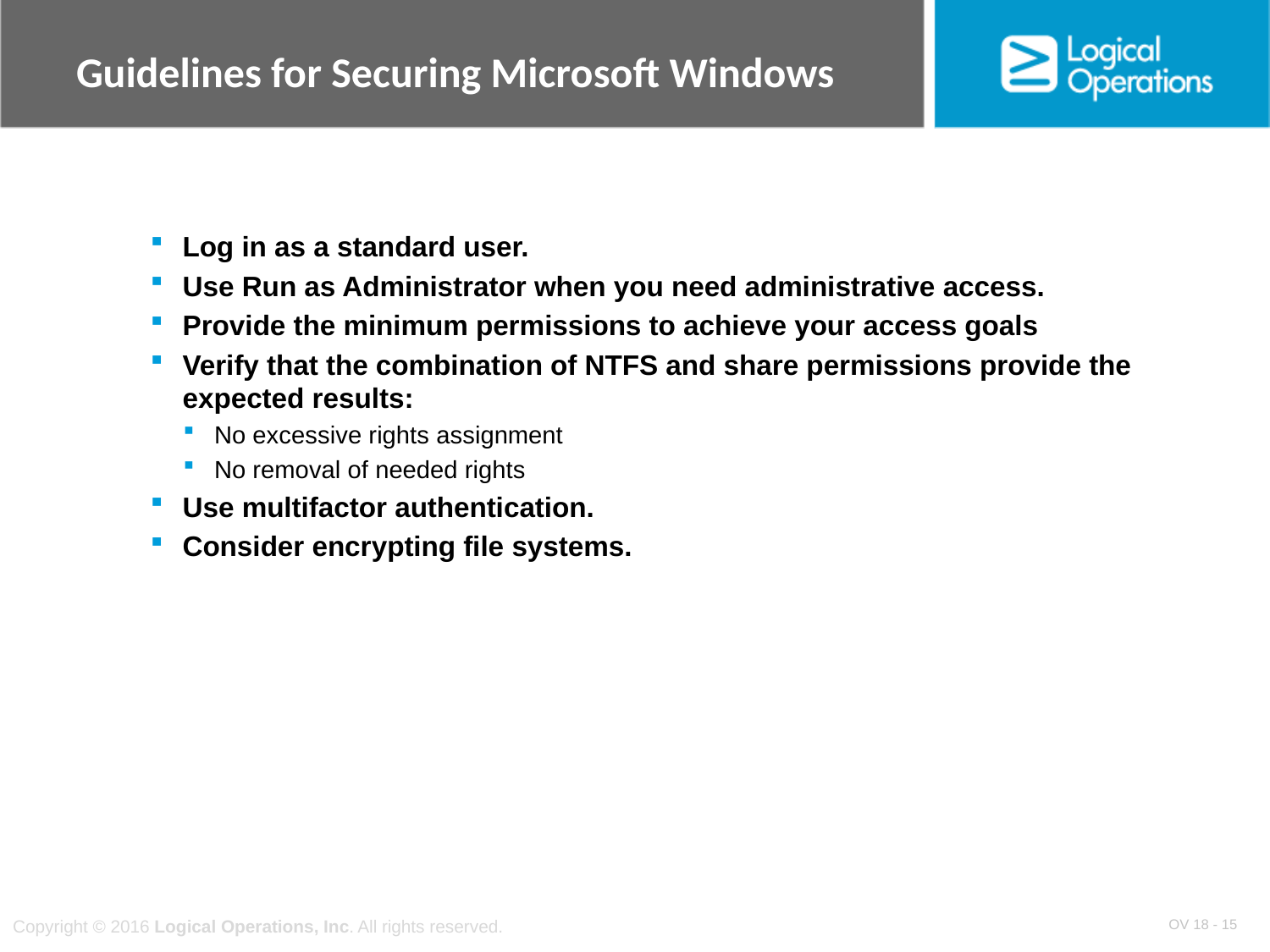

# Guidelines for Securing Microsoft Windows
Log in as a standard user.
Use Run as Administrator when you need administrative access.
Provide the minimum permissions to achieve your access goals
Verify that the combination of NTFS and share permissions provide the expected results:
No excessive rights assignment
No removal of needed rights
Use multifactor authentication.
Consider encrypting file systems.